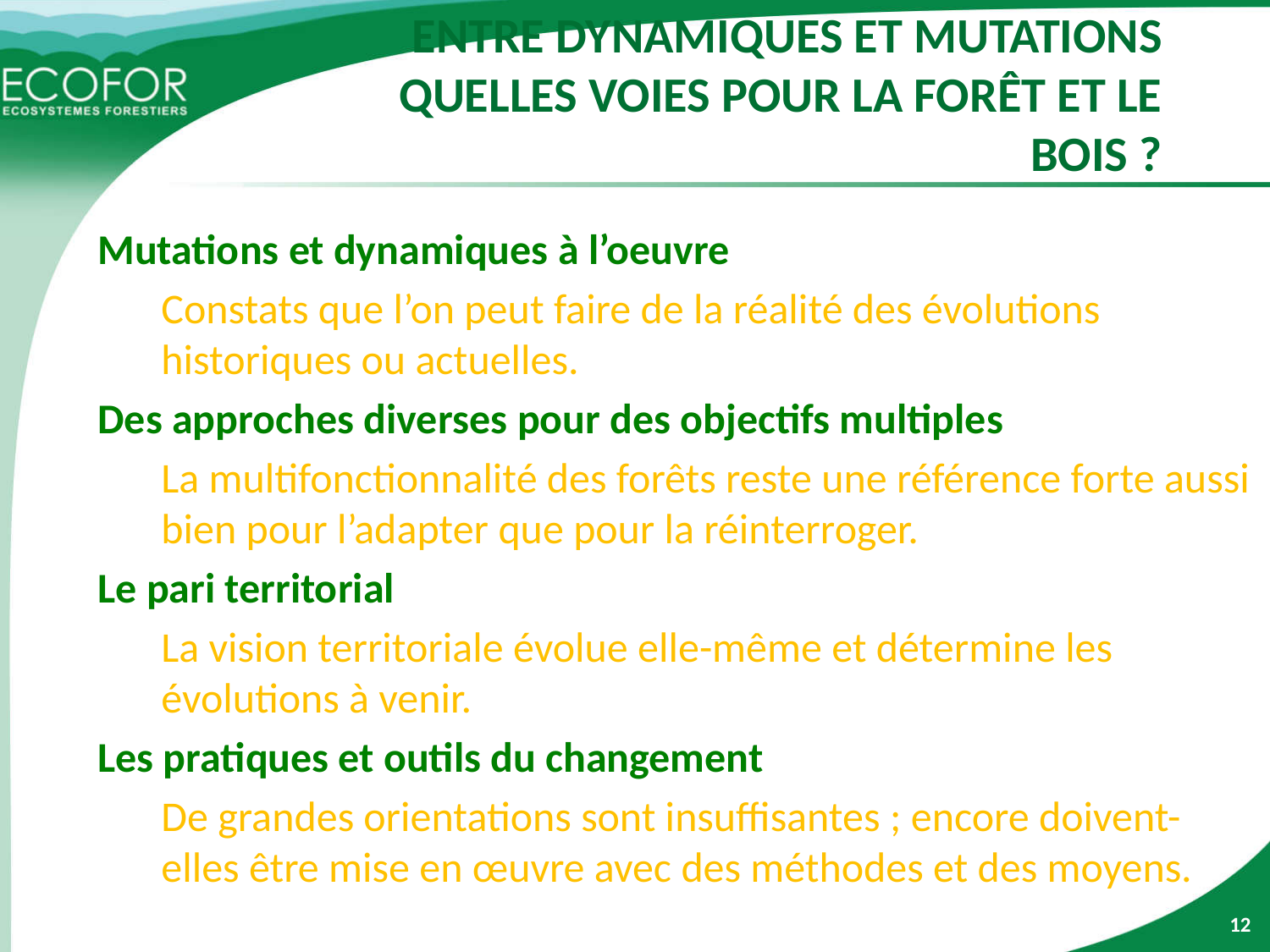

# Entre dynamiques et mutations quelles voies pour la forêt et le bois ?
Mutations et dynamiques à l’oeuvre
	Constats que l’on peut faire de la réalité des évolutions historiques ou actuelles.
Des approches diverses pour des objectifs multiples
	La multifonctionnalité des forêts reste une référence forte aussi bien pour l’adapter que pour la réinterroger.
Le pari territorial
	La vision territoriale évolue elle-même et détermine les évolutions à venir.
Les pratiques et outils du changement
	De grandes orientations sont insuffisantes ; encore doivent-elles être mise en œuvre avec des méthodes et des moyens.

12